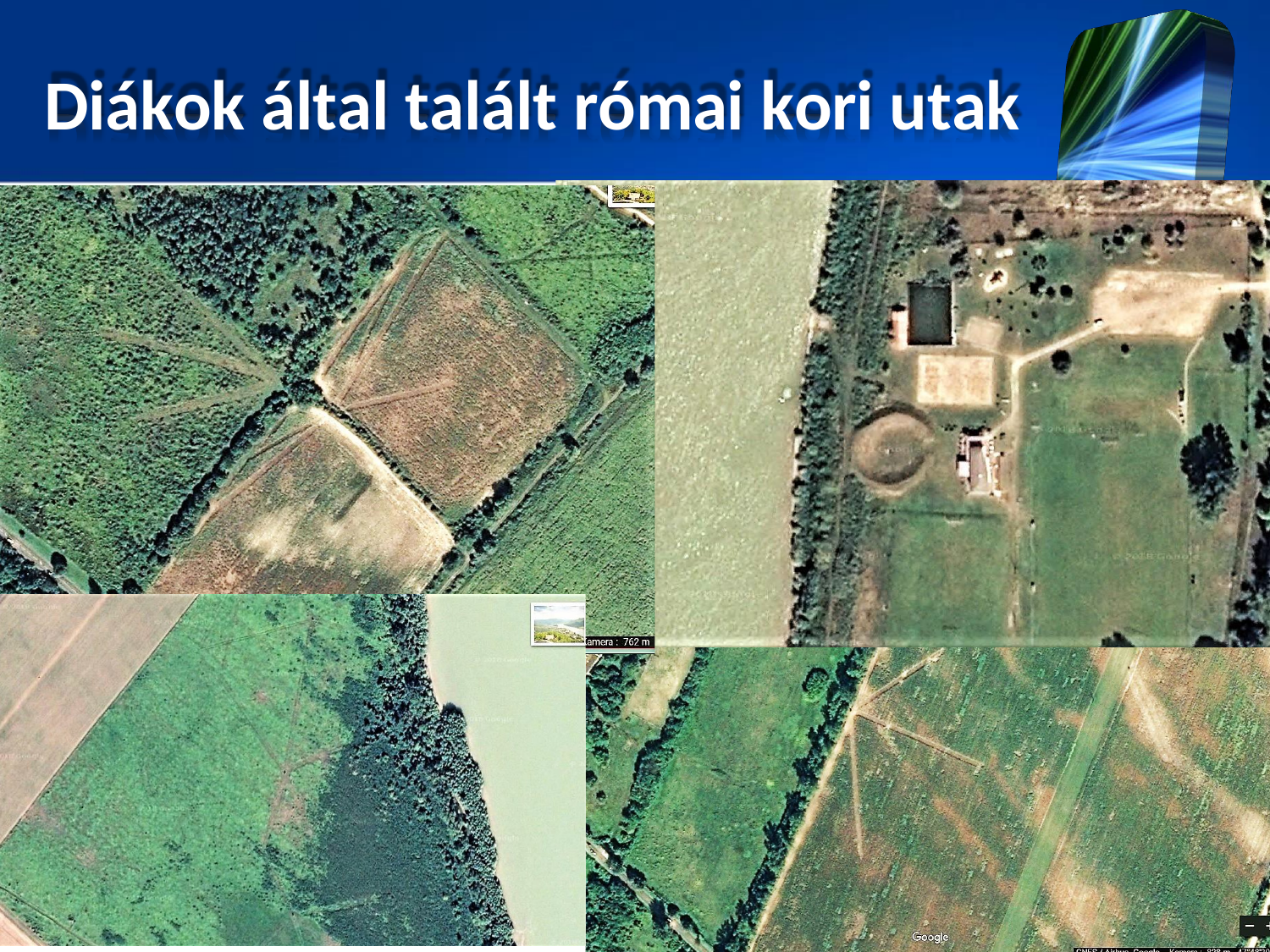

# Diákok által talált római kori utak